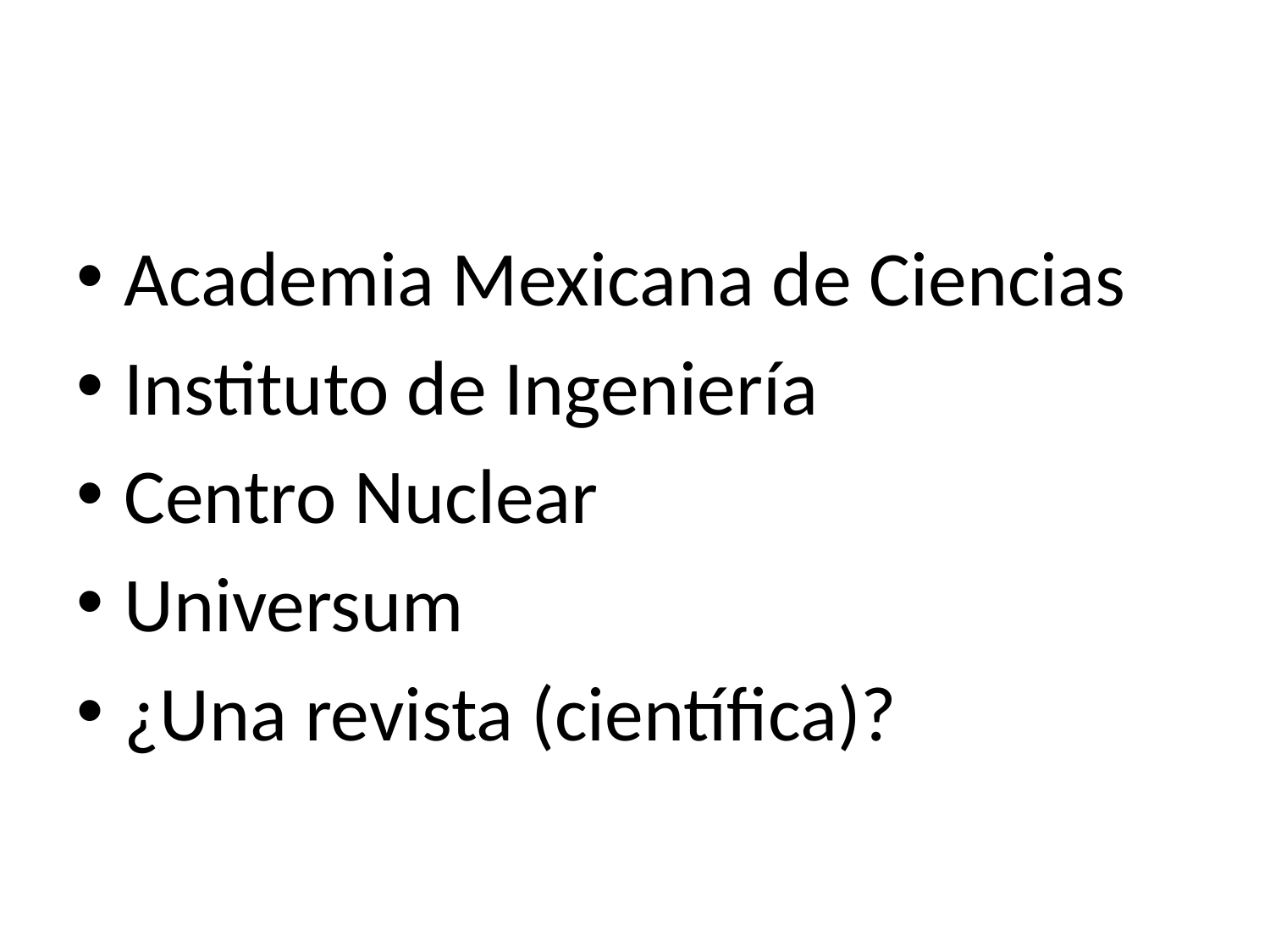

Academia Mexicana de Ciencias
Instituto de Ingeniería
Centro Nuclear
Universum
¿Una revista (científica)?